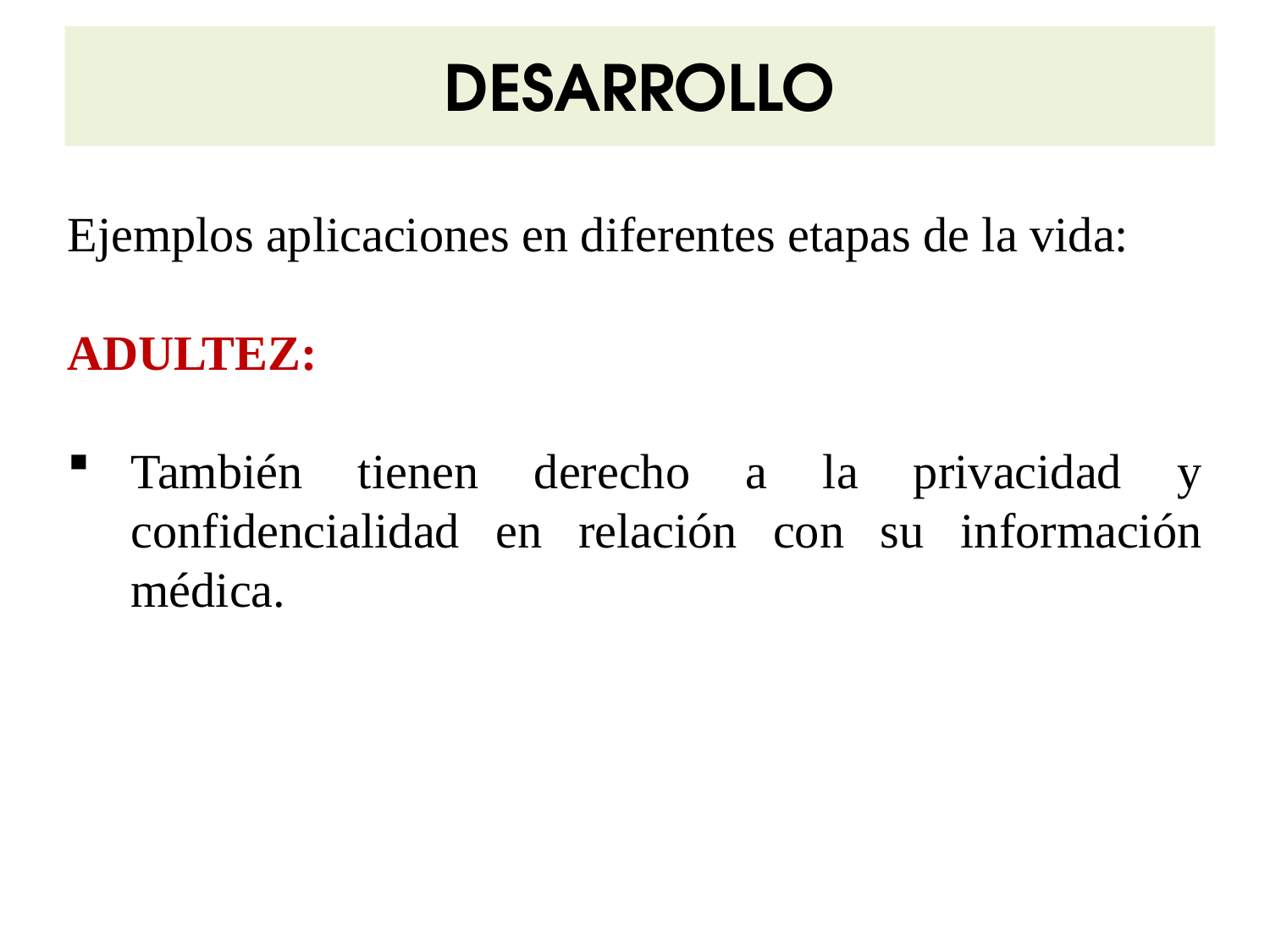

DESARROLLO
Ejemplos aplicaciones en diferentes etapas de la vida:

ADULTEZ:

También tienen derecho a la privacidad y confidencialidad en relación con su información médica.